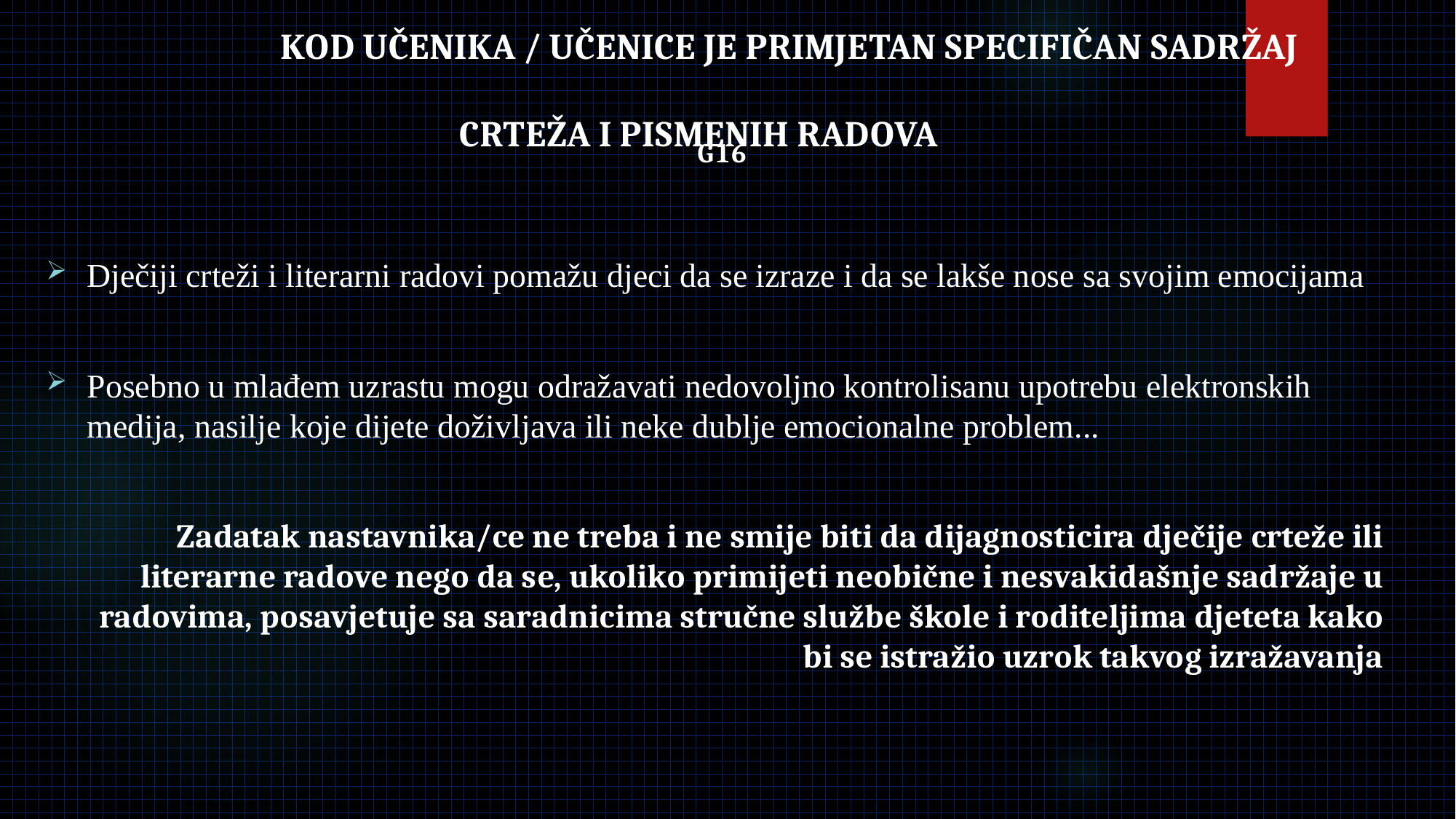

# KOD UČENIKA / UČENICE JE PRIMJETAN SPECIFIČAN SADRŽAJ CRTEŽA I PISMENIH RADOVA
G16

Dječiji crteži i literarni radovi pomažu djeci da se izraze i da se lakše nose sa svojim emocijama

Posebno u mlađem uzrastu mogu odražavati nedovoljno kontrolisanu upotrebu elektronskih medija, nasilje koje dijete doživljava ili neke dublje emocionalne problem...

Zadatak nastavnika/ce ne treba i ne smije biti da dijagnosticira dječije crteže ili literarne radove nego da se, ukoliko primijeti neobične i nesvakidašnje sadržaje u radovima, posavjetuje sa saradnicima stručne službe škole i roditeljima djeteta kako bi se istražio uzrok takvog izražavanja